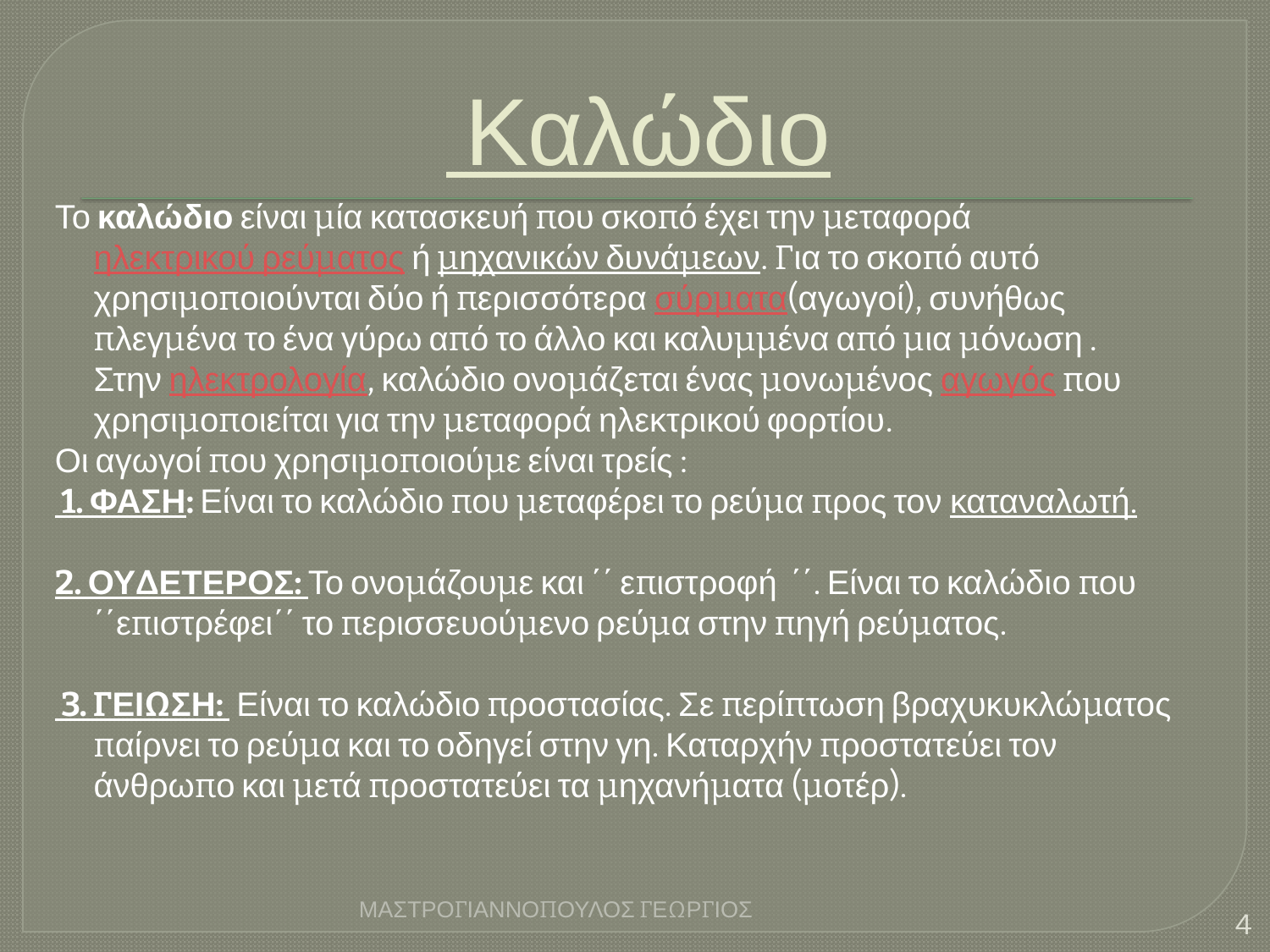

# Καλώδιο

Το καλώδιο είναι μία κατασκευή που σκοπό έχει την μεταφορά ηλεκτρικού ρεύματος ή μηχανικών δυνάμεων. Για το σκοπό αυτό χρησιμοποιούνται δύο ή περισσότερα σύρματα(αγωγοί), συνήθως πλεγμένα το ένα γύρω από το άλλο και καλυμμένα από μια μόνωση . Στην ηλεκτρολογία, καλώδιο ονομάζεται ένας μονωμένος αγωγός που χρησιμοποιείται για την μεταφορά ηλεκτρικού φορτίου.
Οι αγωγοί που χρησιμοποιούμε είναι τρείς :
 1. ΦΑΣΗ: Είναι το καλώδιο που μεταφέρει το ρεύμα προς τον καταναλωτή.

2. ΟΥΔΕΤΕΡΟΣ: Το ονομάζουμε και ΄΄ επιστροφή  ΄΄. Είναι το καλώδιο που ΄΄επιστρέφει΄΄ το περισσευούμενο ρεύμα στην πηγή ρεύματος.

 3. ΓΕΙΩΣΗ:  Είναι το καλώδιο προστασίας. Σε περίπτωση βραχυκυκλώματος παίρνει το ρεύμα και το οδηγεί στην γη. Καταρχήν προστατεύει τον άνθρωπο και μετά προστατεύει τα μηχανήματα (μοτέρ).

ΜΑΣΤΡΟΓΙΑΝΝΟΠΟΥΛΟΣ ΓΕΩΡΓΙΟΣ
4